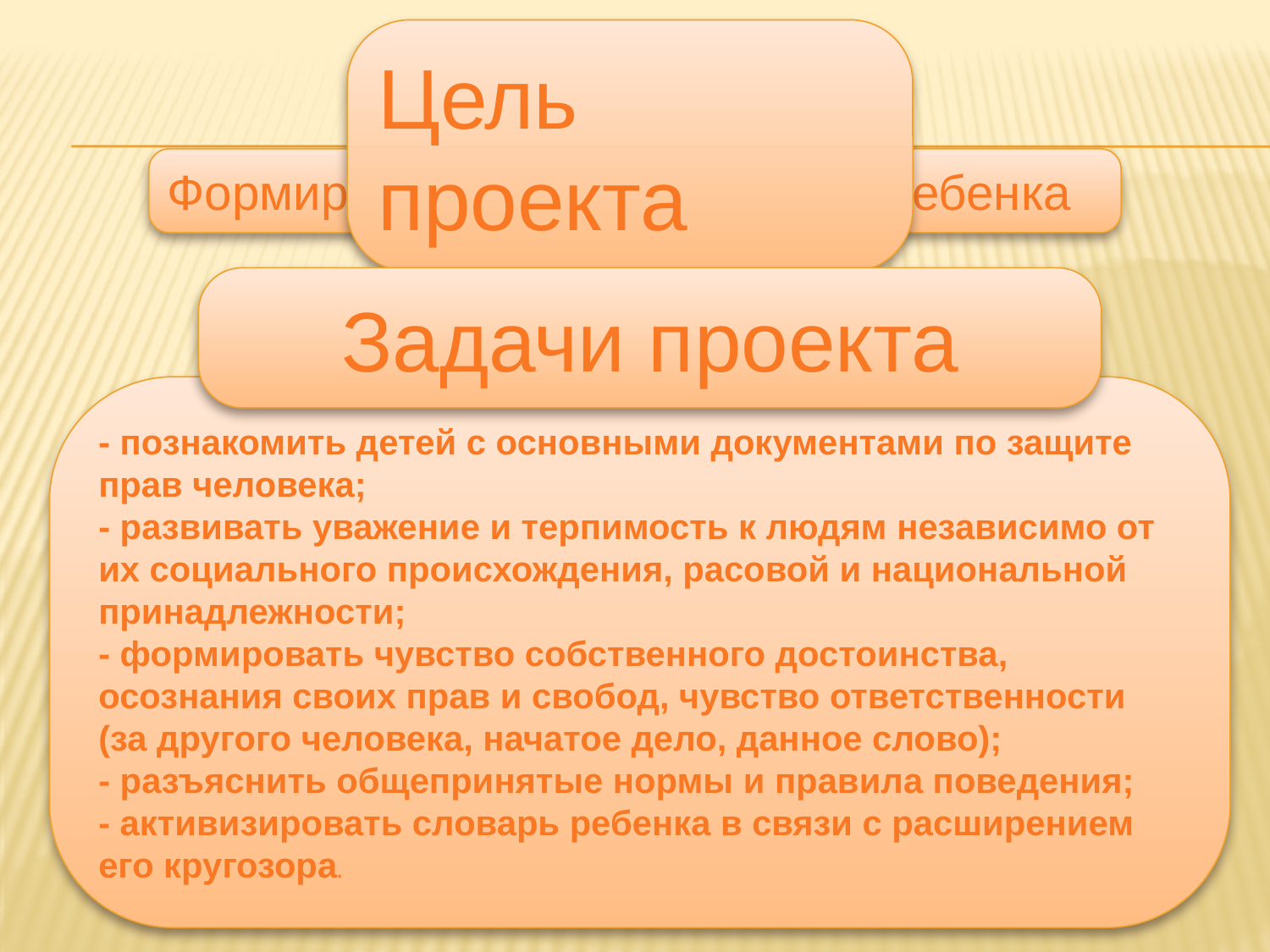

Цель проекта
Формирование правосознания ребенка
Задачи проекта
- познакомить детей с основными документами по защите прав человека;
- развивать уважение и терпимость к людям независимо от их социального происхождения, расовой и национальной принадлежности;
- формировать чувство собственного достоинства, осознания своих прав и свобод, чувство ответственности (за другого человека, начатое дело, данное слово);
- разъяснить общепринятые нормы и правила поведения;
- активизировать словарь ребенка в связи с расширением его кругозора.